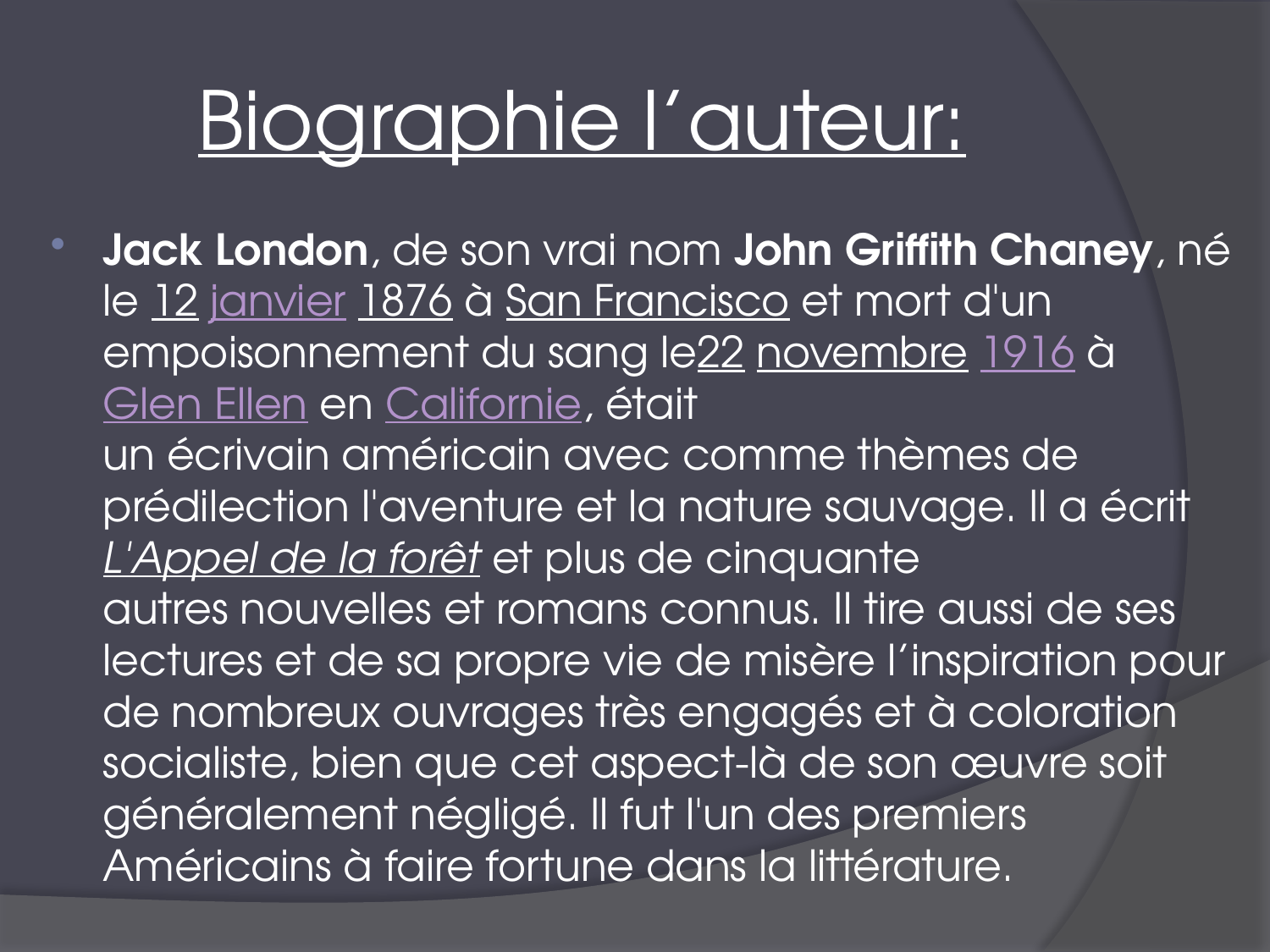

# Biographie l’auteur:
Jack London, de son vrai nom John Griffith Chaney, né le 12 janvier 1876 à San Francisco et mort d'un empoisonnement du sang le22 novembre 1916 à Glen Ellen en Californie, était un écrivain américain avec comme thèmes de prédilection l'aventure et la nature sauvage. Il a écrit L'Appel de la forêt et plus de cinquante autres nouvelles et romans connus. Il tire aussi de ses lectures et de sa propre vie de misère l’inspiration pour de nombreux ouvrages très engagés et à coloration socialiste, bien que cet aspect-là de son œuvre soit généralement négligé. Il fut l'un des premiers Américains à faire fortune dans la littérature.